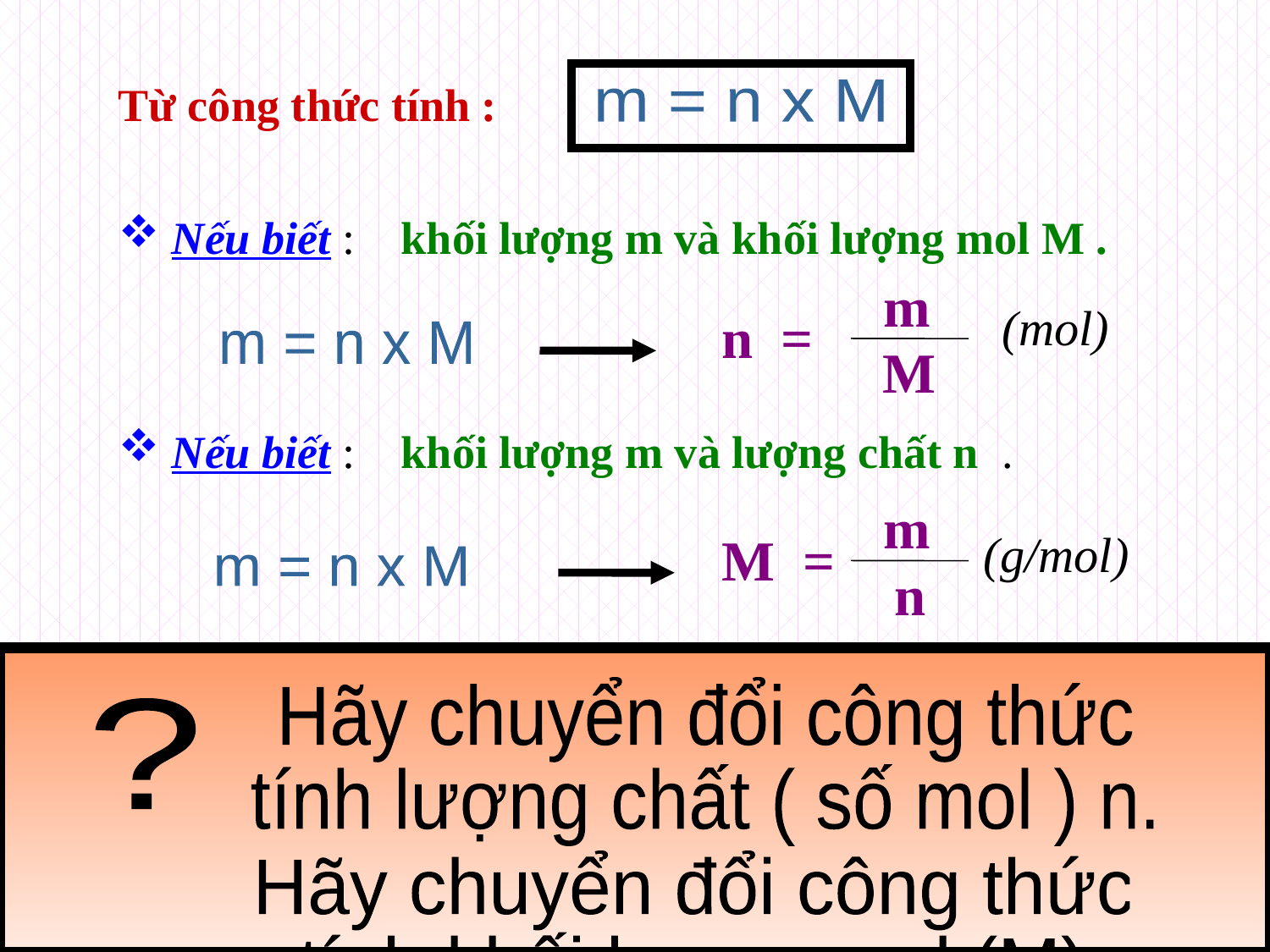

m = n x M
Từ công thức tính :
 Nếu biết :    khối lượng m và khối lượng mol M .
m
n  =
M

(mol)
m = n x M

 Nếu biết :    khối lượng m và lượng chất n  .
m
M  =
n

(g/mol)
m = n x M

Hãy chuyển đổi công thức
tính lượng chất ( số mol ) n.
?
Hãy chuyển đổi công thức
tính khối lượng mol (M)